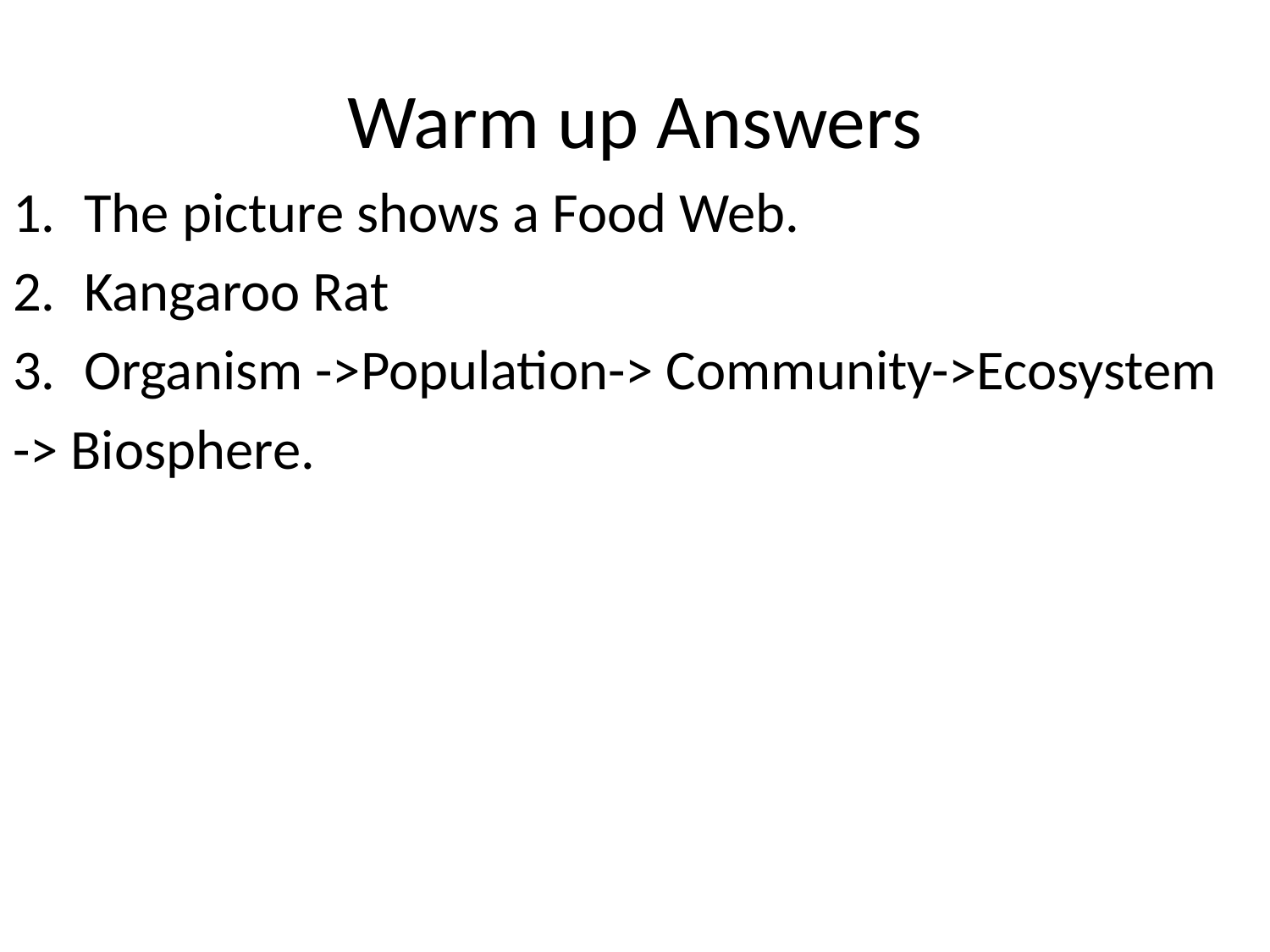

# Warm up Answers
The picture shows a Food Web.
Kangaroo Rat
Organism ->Population-> Community->Ecosystem
-> Biosphere.